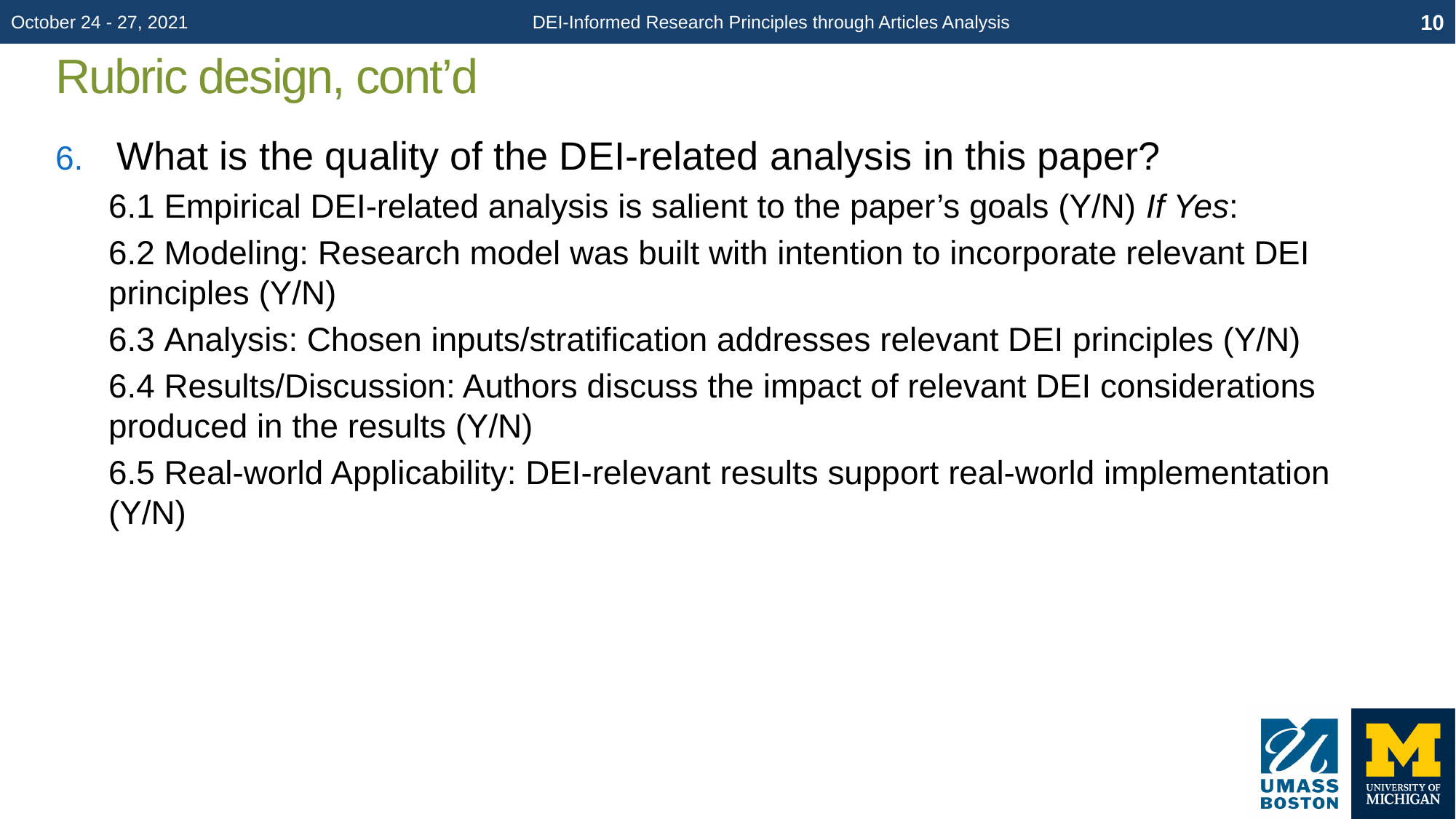

October 24 - 27, 2021
DEI-Informed Research Principles through Articles Analysis
10
# Rubric design, cont’d
What is the quality of the DEI-related analysis in this paper?
6.1 Empirical DEI-related analysis is salient to the paper’s goals (Y/N) If Yes:
6.2 Modeling: Research model was built with intention to incorporate relevant DEI principles (Y/N)
6.3 Analysis: Chosen inputs/stratification addresses relevant DEI principles (Y/N)
6.4 Results/Discussion: Authors discuss the impact of relevant DEI considerations produced in the results (Y/N)
6.5 Real-world Applicability: DEI-relevant results support real-world implementation (Y/N)